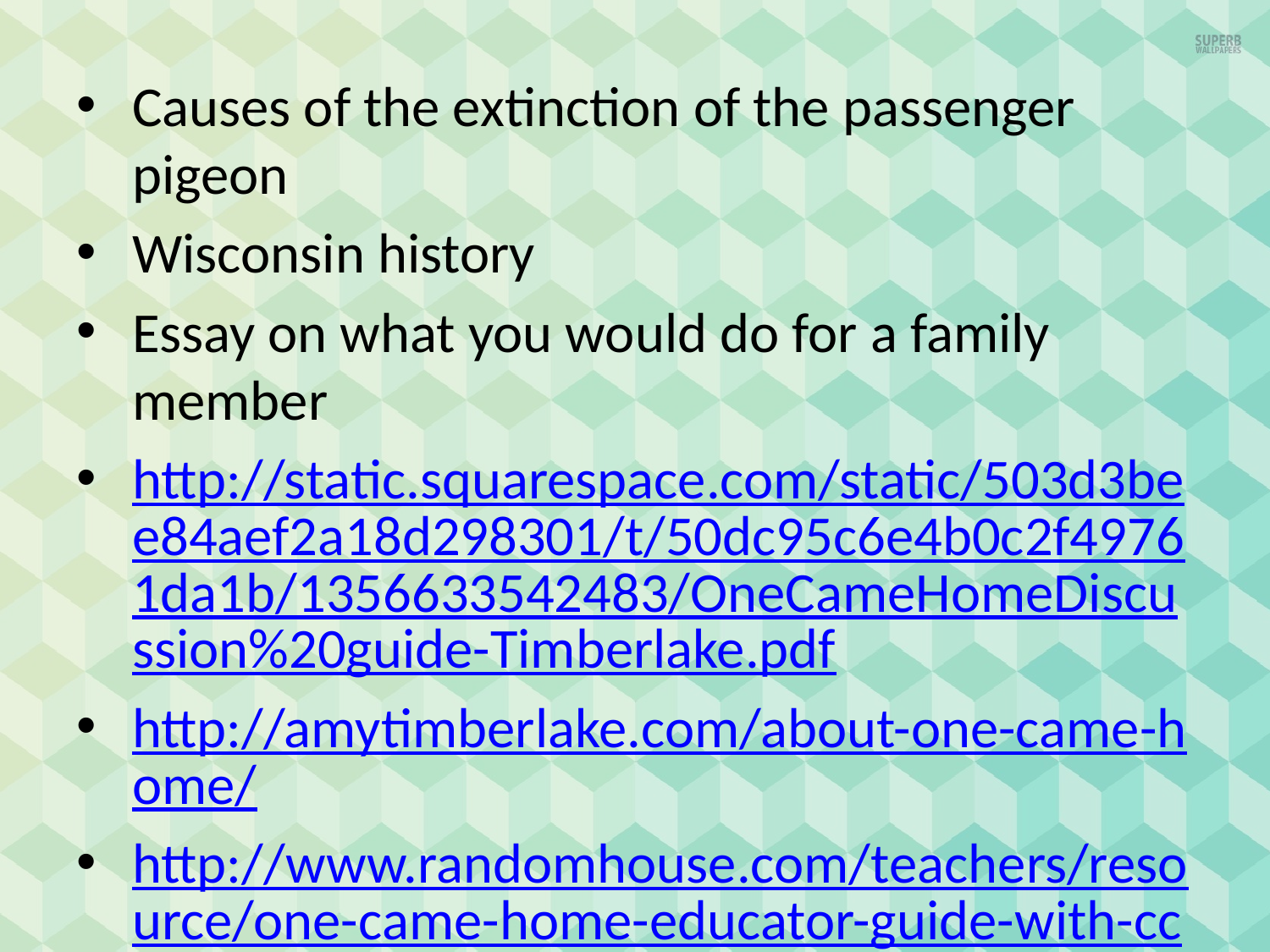

Causes of the extinction of the passenger pigeon
Wisconsin history
Essay on what you would do for a family member
http://static.squarespace.com/static/503d3bee84aef2a18d298301/t/50dc95c6e4b0c2f49761da1b/1356633542483/OneCameHomeDiscussion%20guide-Timberlake.pdf
http://amytimberlake.com/about-one-came-home/
http://www.randomhouse.com/teachers/resource/one-came-home-educator-guide-with-ccss-tie-ins-2/